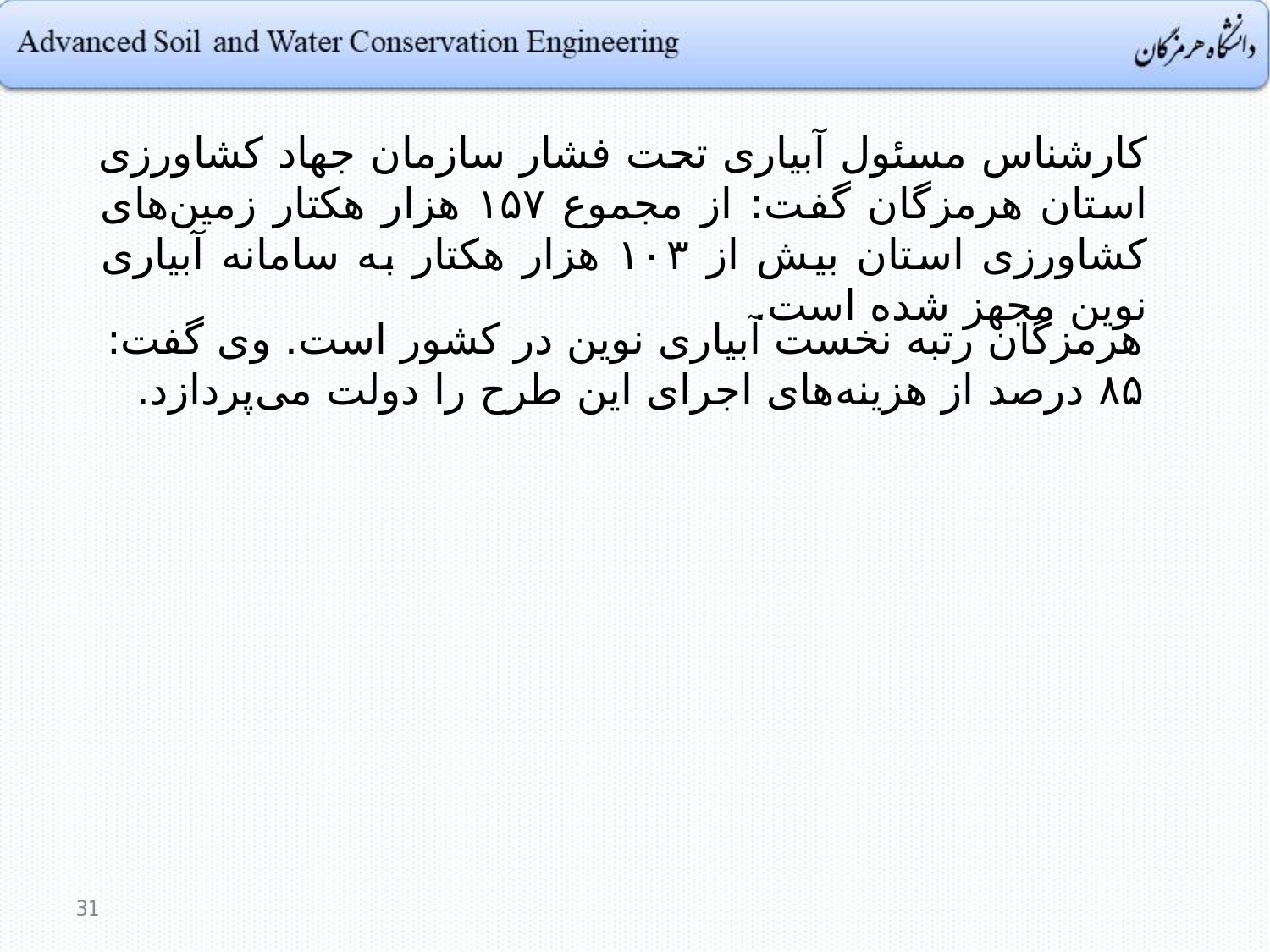

کارشناس مسئول آبیاری تحت فشار سازمان جهاد کشاورزی استان هرمزگان گفت: از مجموع ۱۵۷ هزار هکتار زمین‌های کشاورزی استان بیش از ۱۰۳ هزار هکتار به سامانه آبیاری نوین مجهز شده است.
هرمزگان رتبه نخست آبیاری نوین در کشور است. وی گفت: ۸۵ درصد از هزینه‌های اجرای این طرح را دولت می‌پردازد.
31